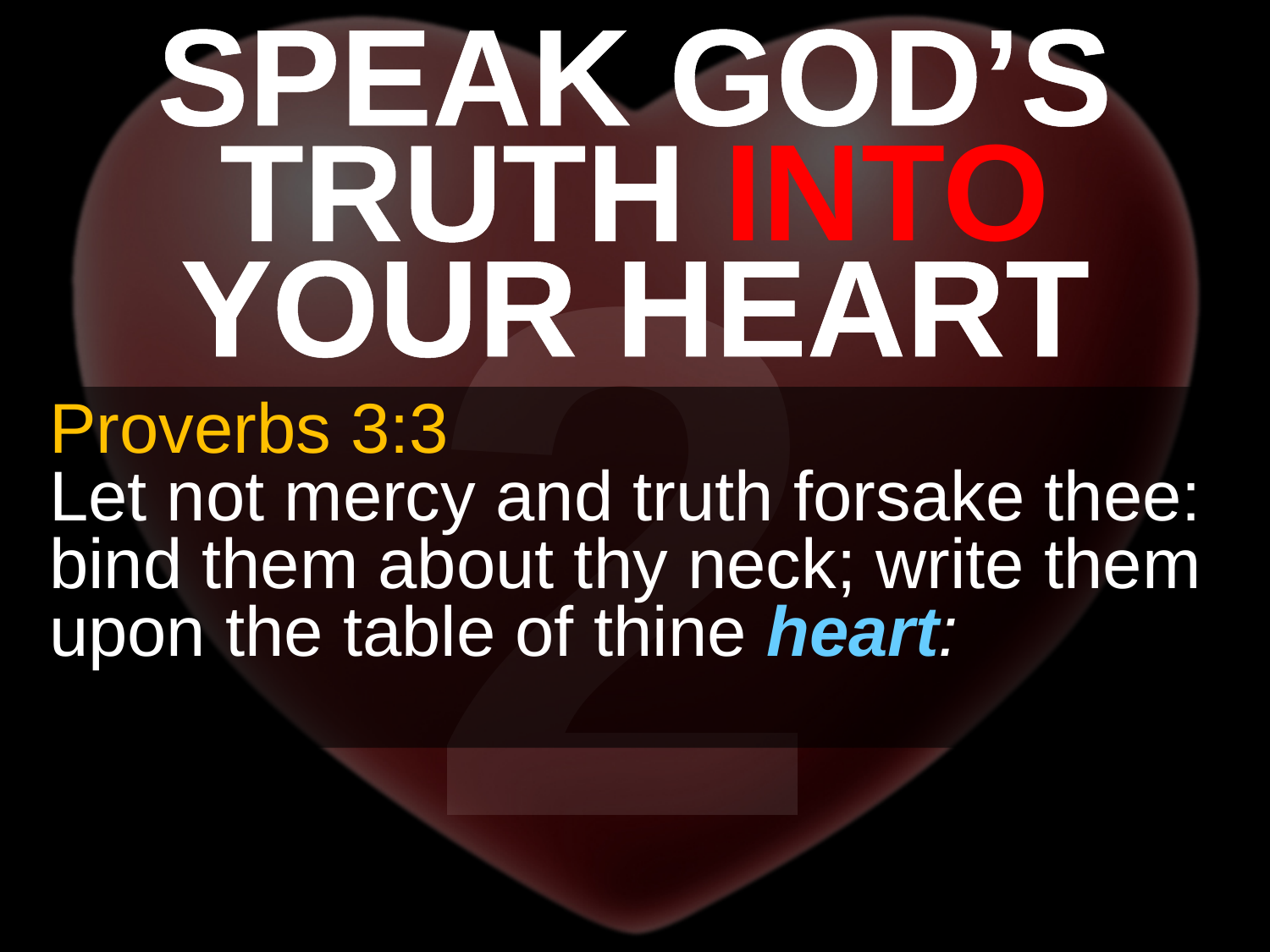

SPEAK GOD’S TRUTH INTO YOUR HEART
2

Proverbs 3:3
Let not mercy and truth forsake thee: bind them about thy neck; write them upon the table of thine heart: